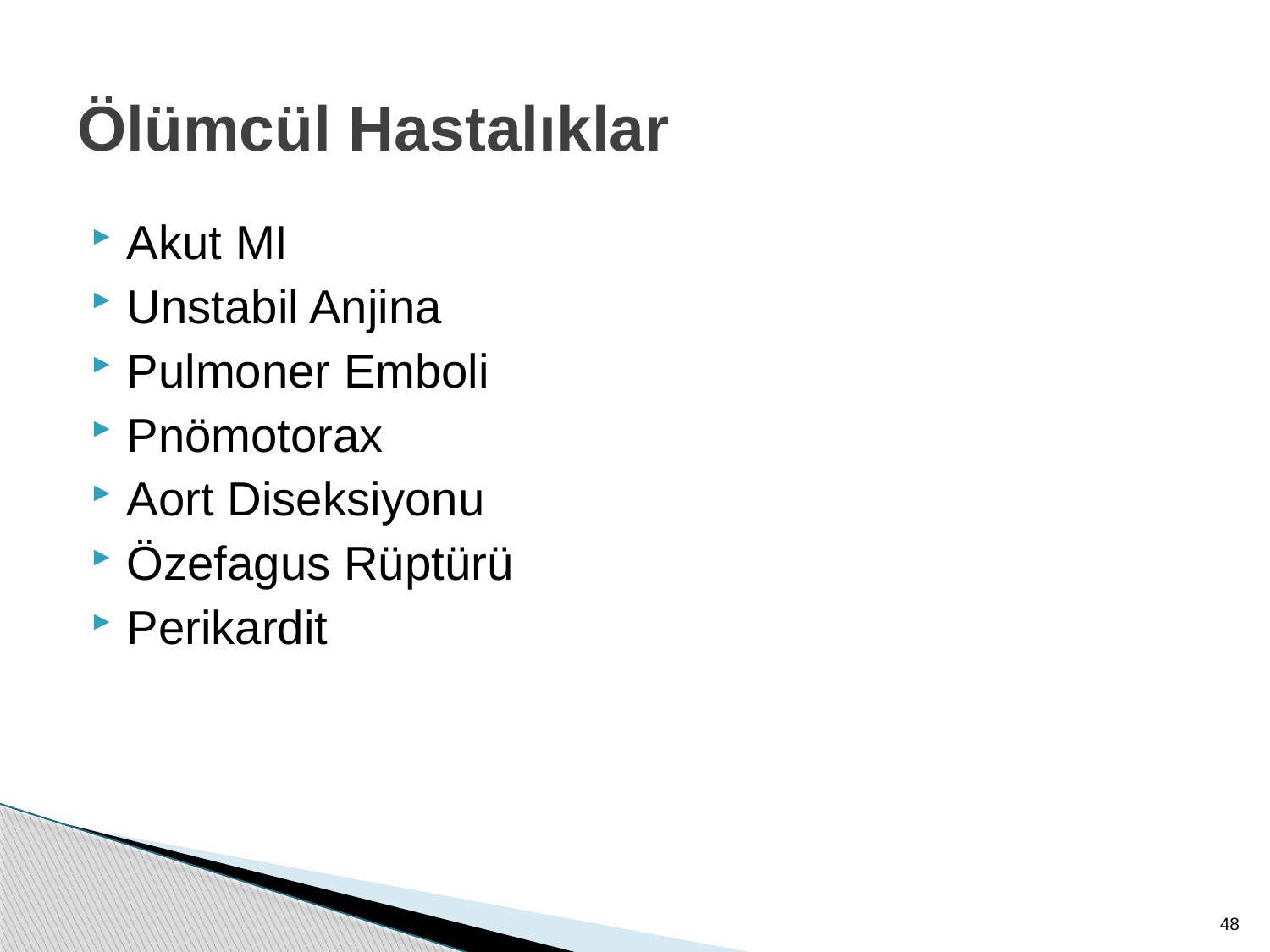

# Ölümcül Hastalıklar
Akut MI
Unstabil Anjina
Pulmoner Emboli
Pnömotorax
Aort Diseksiyonu
Özefagus Rüptürü
Perikardit
48